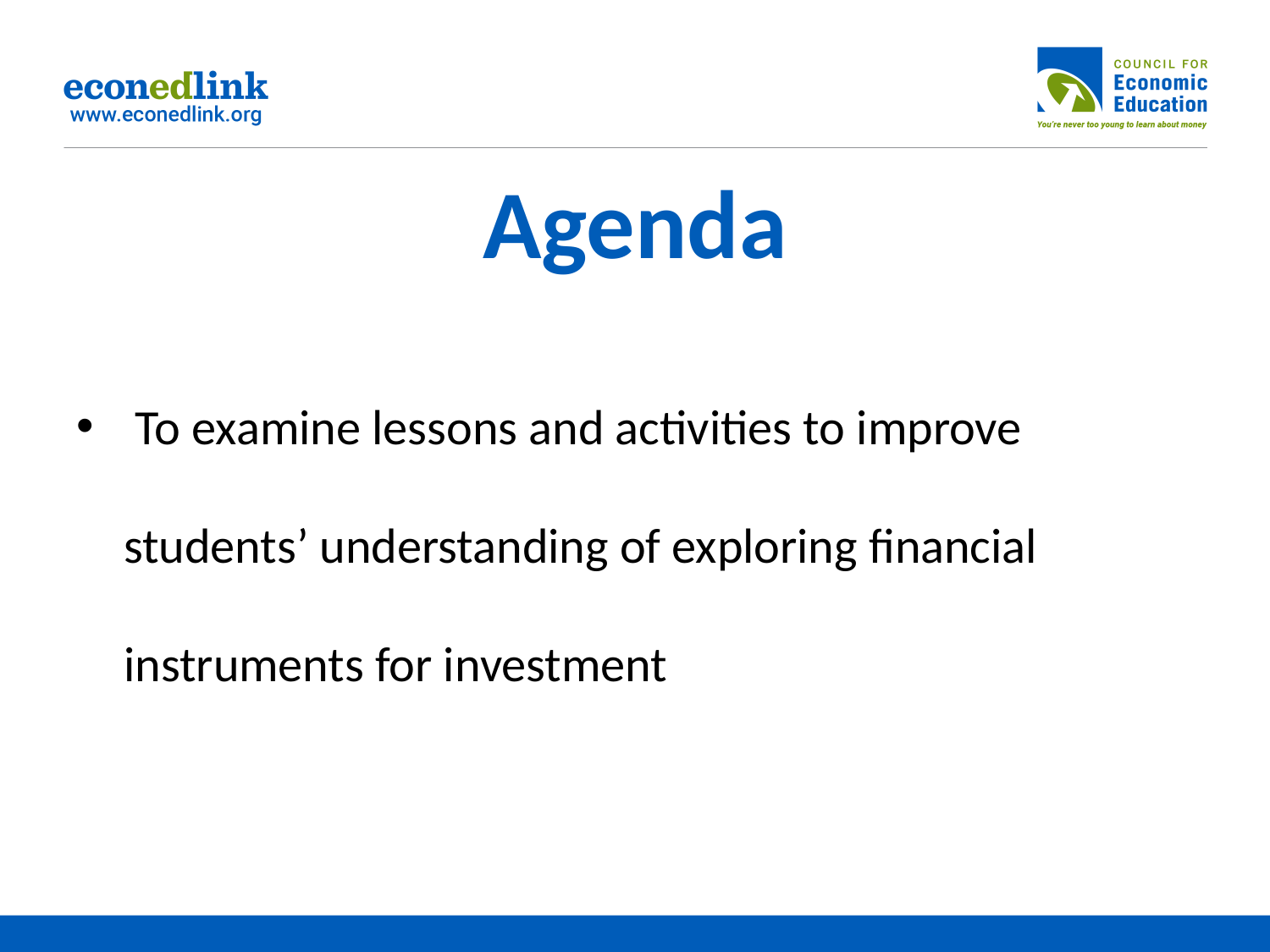

# Agenda
 To examine lessons and activities to improve students’ understanding of exploring financial instruments for investment